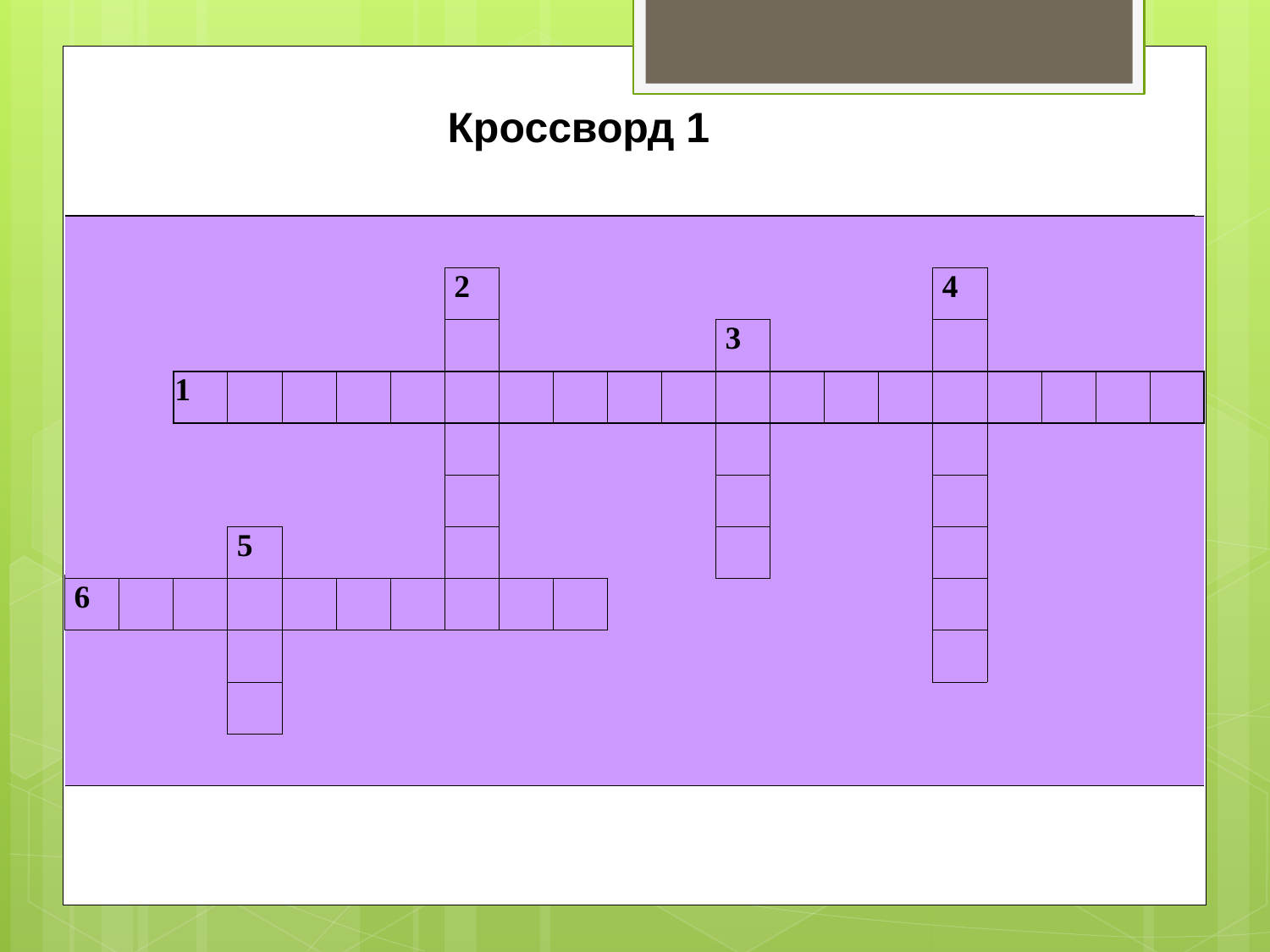

Кроссворд 1
|  |  |  |  |  |  |  |  |  |  |  |  |  |  |  |  |  |  |  |  |  |
| --- | --- | --- | --- | --- | --- | --- | --- | --- | --- | --- | --- | --- | --- | --- | --- | --- | --- | --- | --- | --- |
|  |  |  |  |  |  |  | 2 |  |  |  |  |  |  |  |  | 4 |  |  |  |  |
|  |  |  |  |  |  |  |  |  |  |  |  | 3 |  |  |  |  |  |  |  |  |
|  |  | 1 |  |  |  |  |  |  |  |  |  |  |  |  |  |  |  |  |  |  |
|  |  |  |  |  |  |  |  |  |  |  |  |  |  |  |  |  |  |  |  |  |
|  |  |  |  |  |  |  |  |  |  |  |  |  |  |  |  |  |  |  |  |  |
|  |  |  | 5 |  |  |  |  |  |  |  |  |  |  |  |  |  |  |  |  |  |
| 6 |  |  |  |  |  |  |  |  |  |  |  |  |  |  |  |  |  |  |  |  |
|  |  |  |  |  |  |  |  |  |  |  |  |  |  |  |  |  |  |  |  |  |
|  |  |  |  |  |  |  |  |  |  |  |  |  |  |  |  |  |  |  |  |  |
|  |  |  |  |  |  |  |  |  |  |  |  |  |  |  |  |  |  |  |  |  |
|  |  |  |  |  |  |  |  |  |  |  |  |  |  |  |  |  |  |  |  |  |
| --- | --- | --- | --- | --- | --- | --- | --- | --- | --- | --- | --- | --- | --- | --- | --- | --- | --- | --- | --- | --- |
|  |  |  |  |  |  |  | 2Ч |  |  |  |  |  |  |  |  | 4А |  |  |  |  |
|  |  |  |  |  |  |  | А |  |  |  |  | 3П |  |  |  | К |  |  |  |  |
|  |  | 1Э | К | С | П | Е | Р | И | М | Е | Н | Т | И | Р | О | В | А | Н | И | Е |
|  |  |  |  |  |  |  | У |  |  |  |  | И |  |  |  | А |  |  |  |  |
|  |  |  |  |  |  |  | Ш |  |  |  |  | Ц |  |  |  | Р |  |  |  |  |
|  |  |  | 5К |  |  |  | И |  |  |  |  | Ы |  |  |  | И |  |  |  |  |
| 6Н | А | Б | Л | Ю | Д | Е | Н | И | Е |  |  |  |  |  |  | У |  |  |  |  |
|  |  |  | Е |  |  |  |  |  |  |  |  |  |  |  |  | М |  |  |  |  |
|  |  |  | Н |  |  |  |  |  |  |  |  |  |  |  |  |  |  |  |  |  |
|  |  |  |  |  |  |  |  |  |  |  |  |  |  |  |  |  |  |  |  |  |